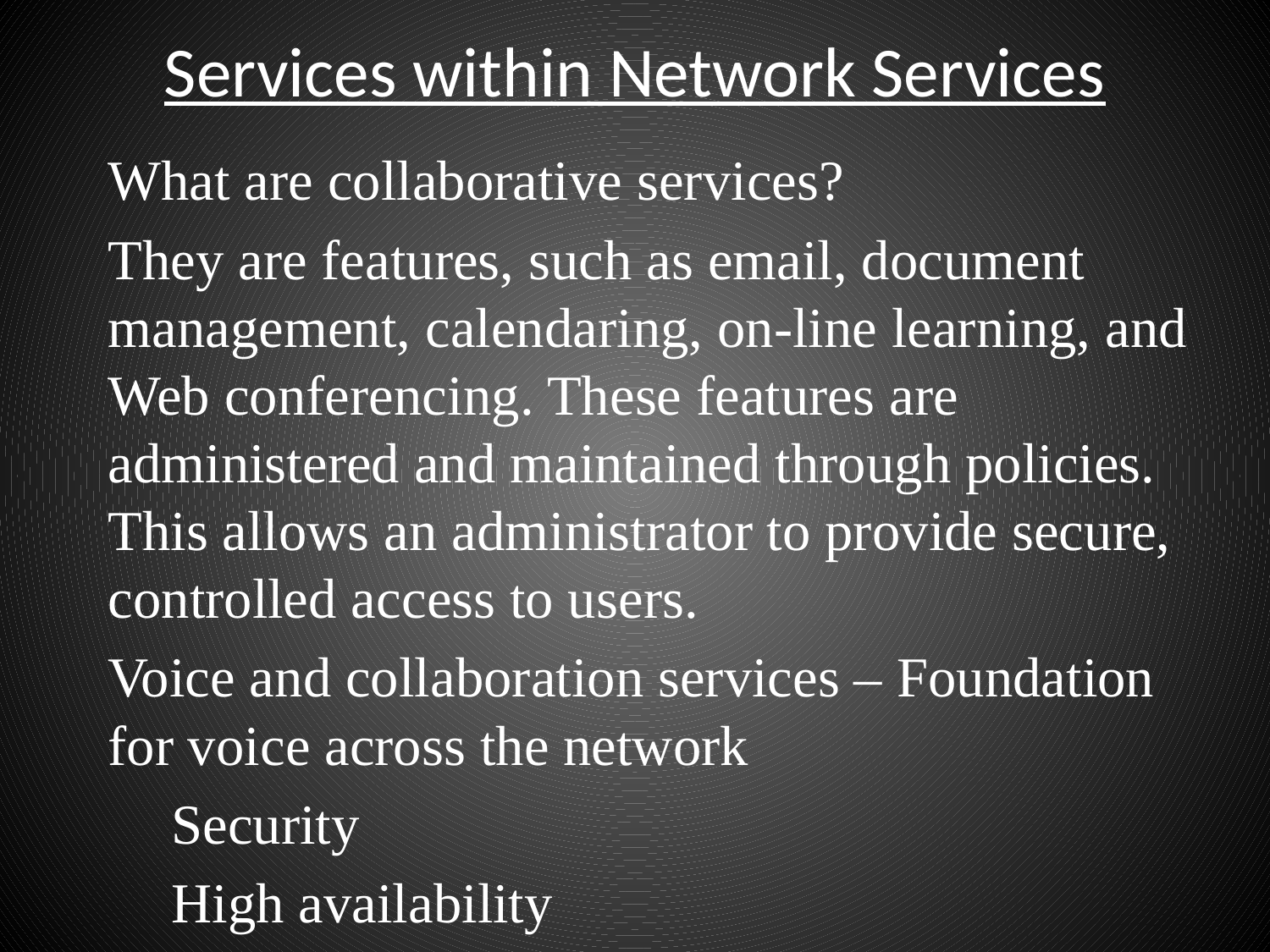

# Services within Network Services
What are collaborative services?
They are features, such as email, document management, calendaring, on-line learning, and Web conferencing. These features are administered and maintained through policies. This allows an administrator to provide secure, controlled access to users.
Voice and collaboration services – Foundation for voice across the network
Security
High availability